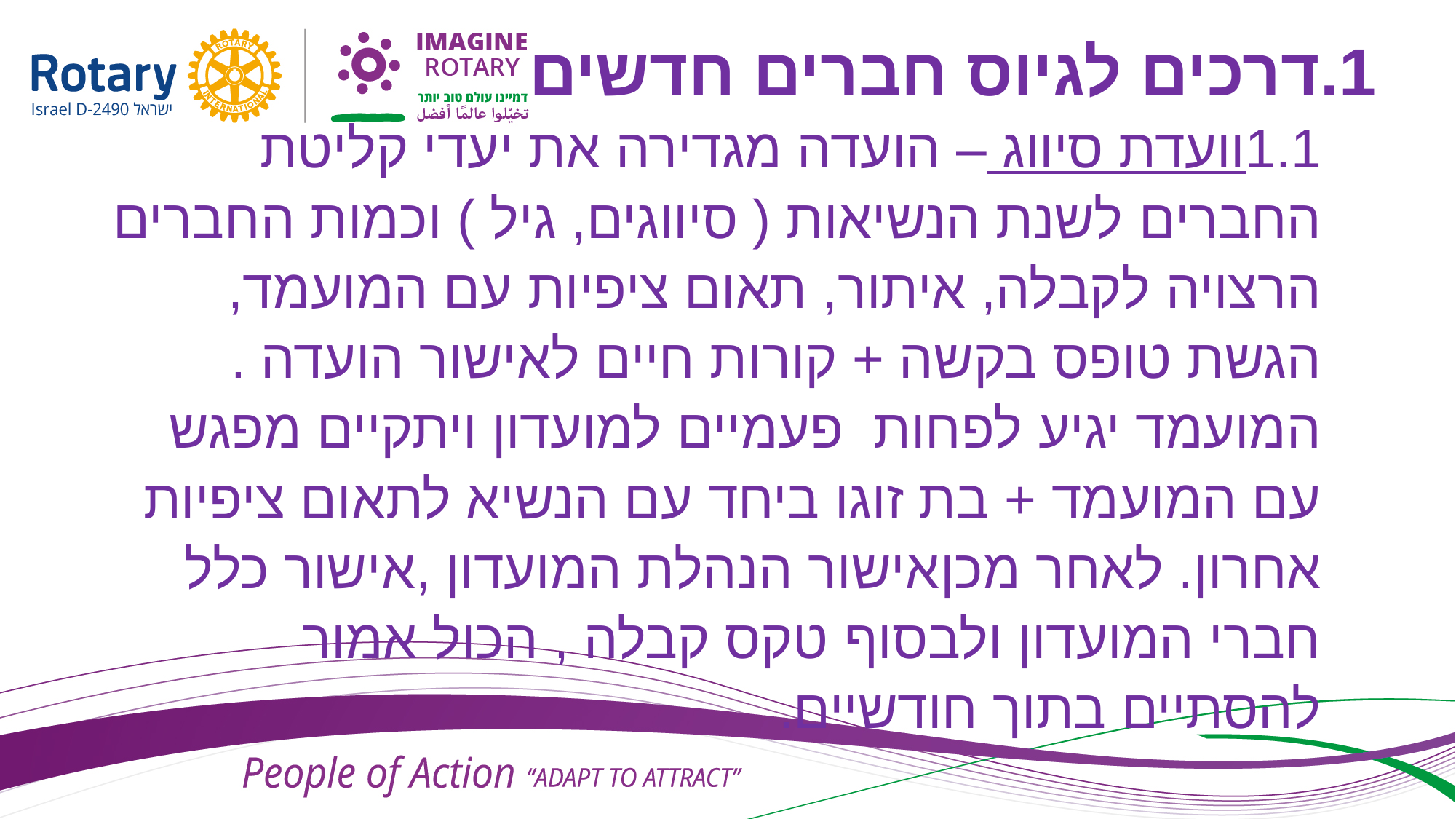

דרכים לגיוס חברים חדשים
1.1וועדת סיווג – הועדה מגדירה את יעדי קליטת החברים 	לשנת הנשיאות ( סיווגים, גיל ) וכמות החברים הרצויה 	לקבלה, איתור, תאום ציפיות עם המועמד, הגשת טופס 	בקשה + קורות חיים לאישור הועדה .המועמד יגיע 	לפחות  פעמיים למועדון ויתקיים מפגש עם המועמד + 	בת זוגו ביחד עם הנשיא לתאום ציפיות אחרון. לאחר מכן	אישור הנהלת המועדון ,אישור כלל חברי המועדון ולבסוף 	טקס קבלה , הכול אמור להסתיים בתוך חודשיים.